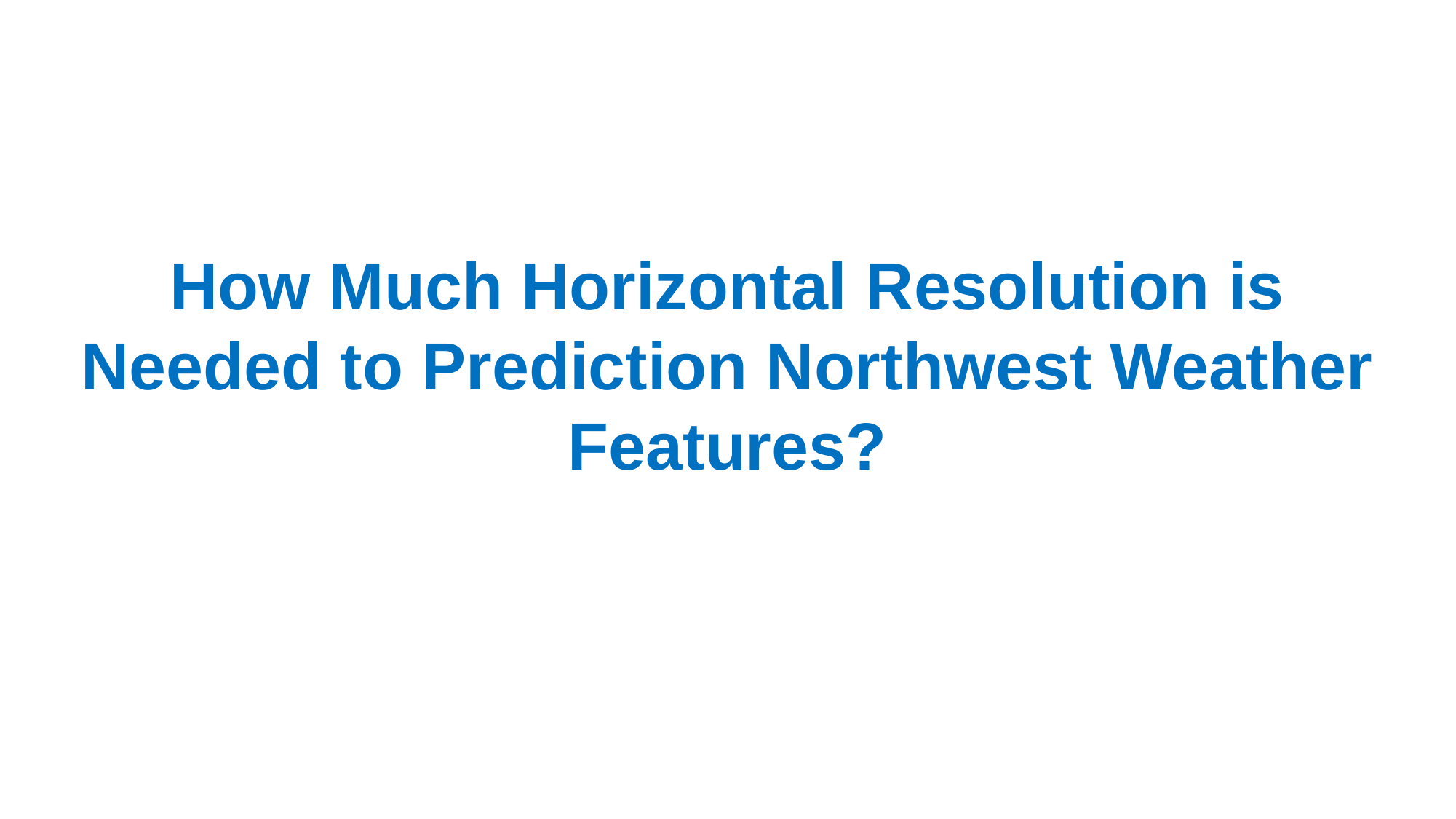

# How Much Horizontal Resolution is Needed to Prediction Northwest Weather Features?